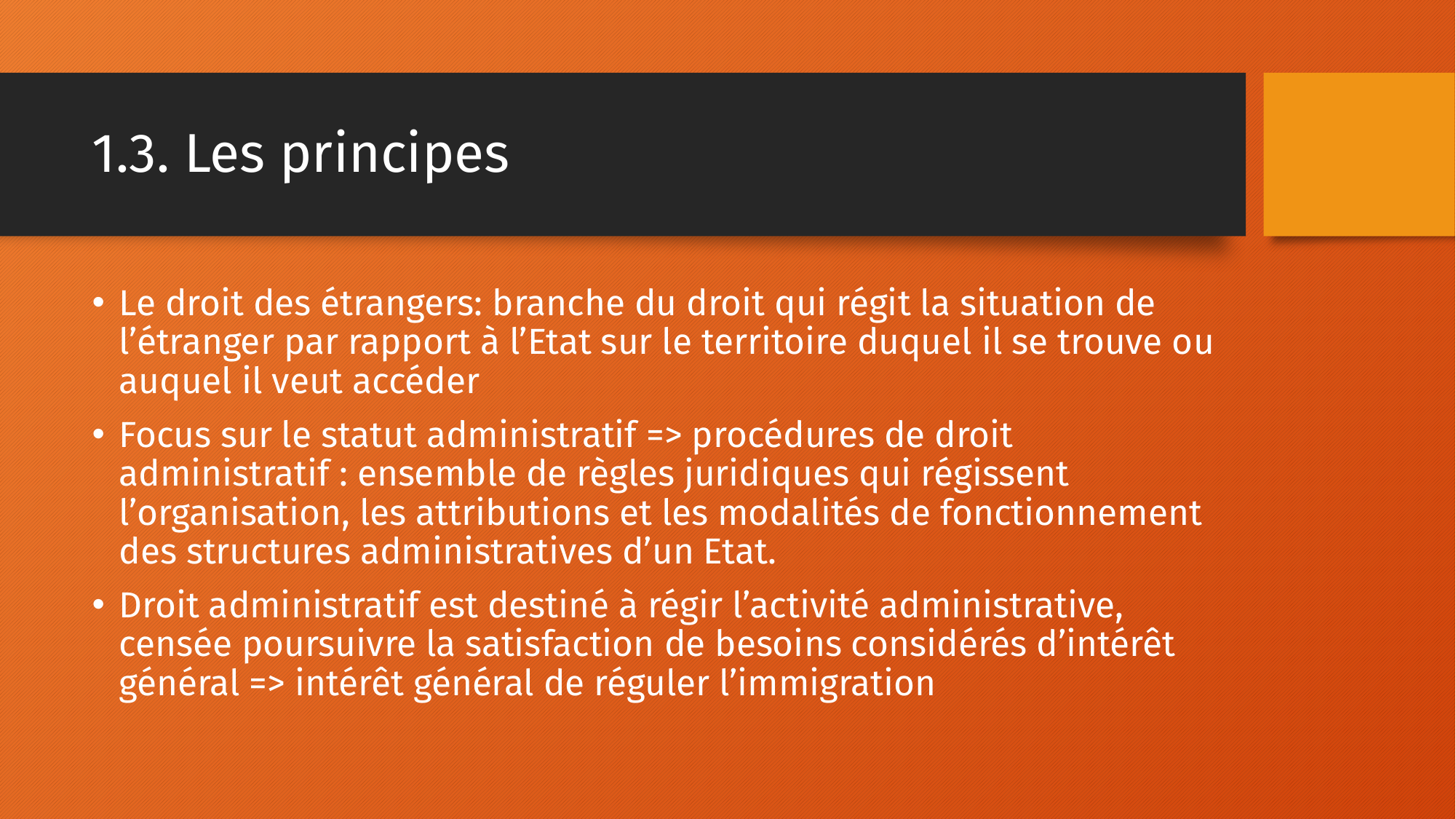

# 1.3. Les principes
Le droit des étrangers: branche du droit qui régit la situation de l’étranger par rapport à l’Etat sur le territoire duquel il se trouve ou auquel il veut accéder
Focus sur le statut administratif => procédures de droit administratif : ensemble de règles juridiques qui régissent l’organisation, les attributions et les modalités de fonctionnement des structures administratives d’un Etat.
Droit administratif est destiné à régir l’activité administrative, censée poursuivre la satisfaction de besoins considérés d’intérêt général => intérêt général de réguler l’immigration